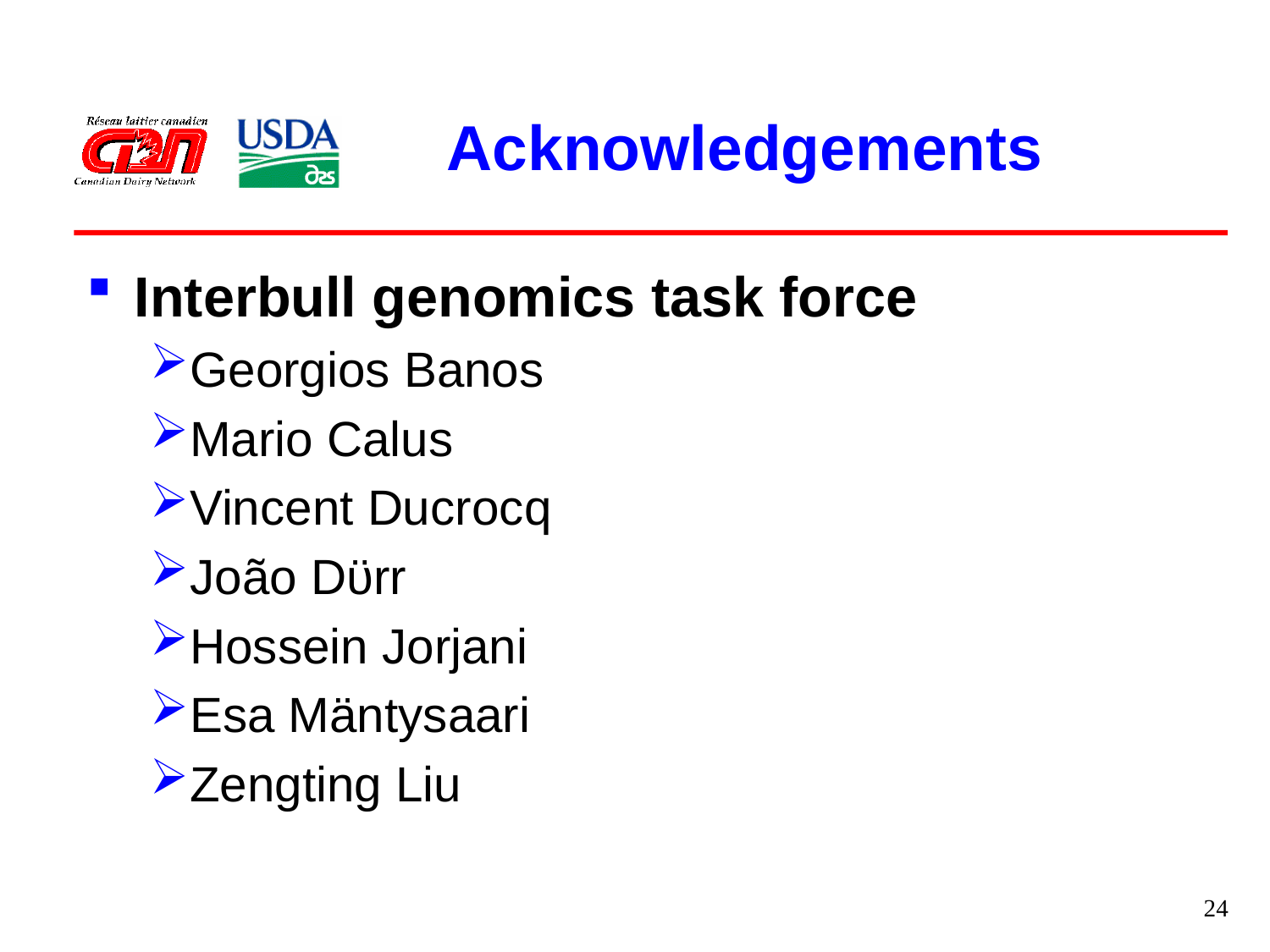

# Acknowledgements
Interbull genomics task force
Georgios Banos
Mario Calus
Vincent Ducrocq
João Dϋrr
Hossein Jorjani
Esa Mäntysaari
Zengting Liu
24